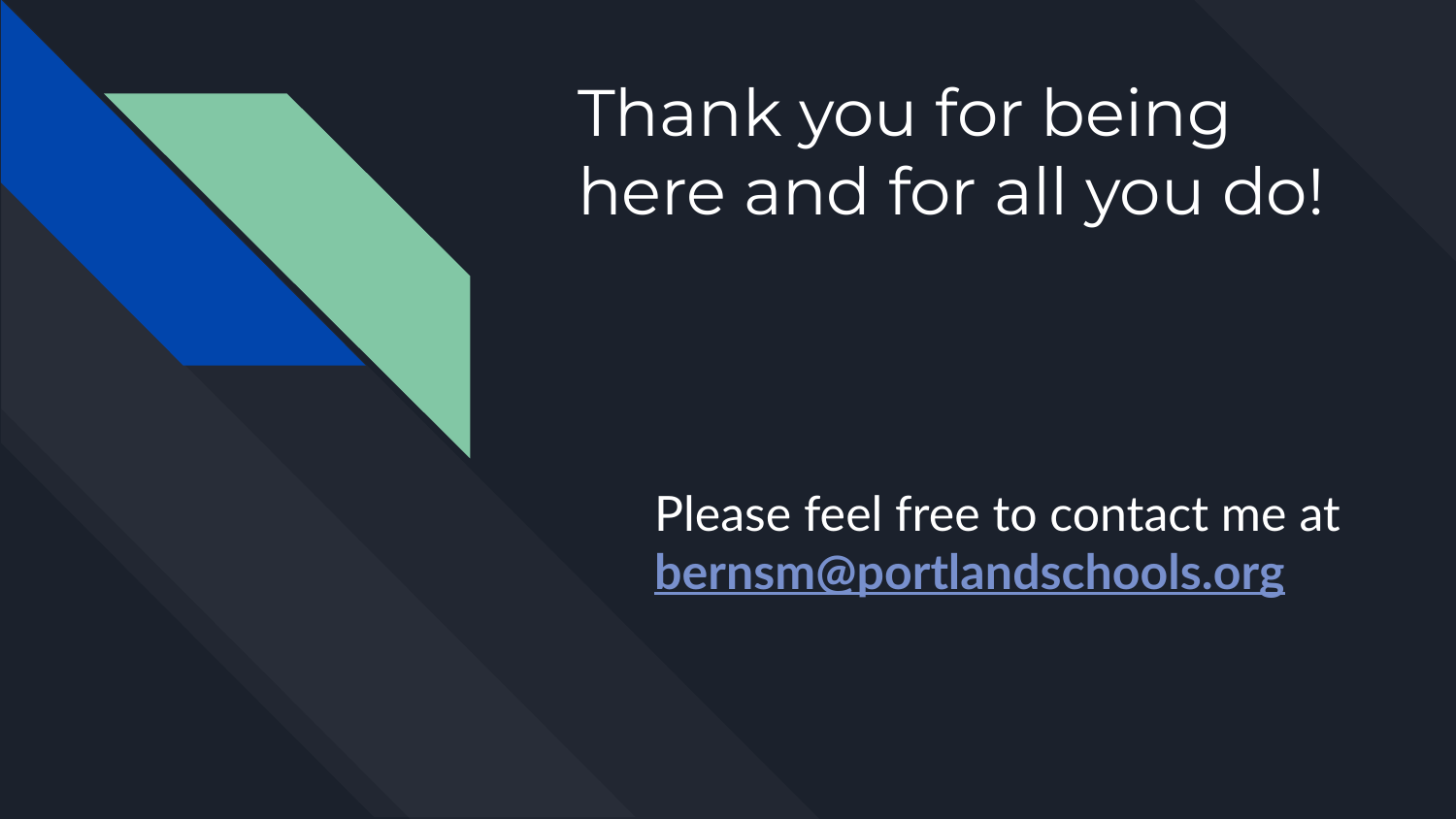

# Thank you for being here and for all you do!
Please feel free to contact me at bernsm@portlandschools.org